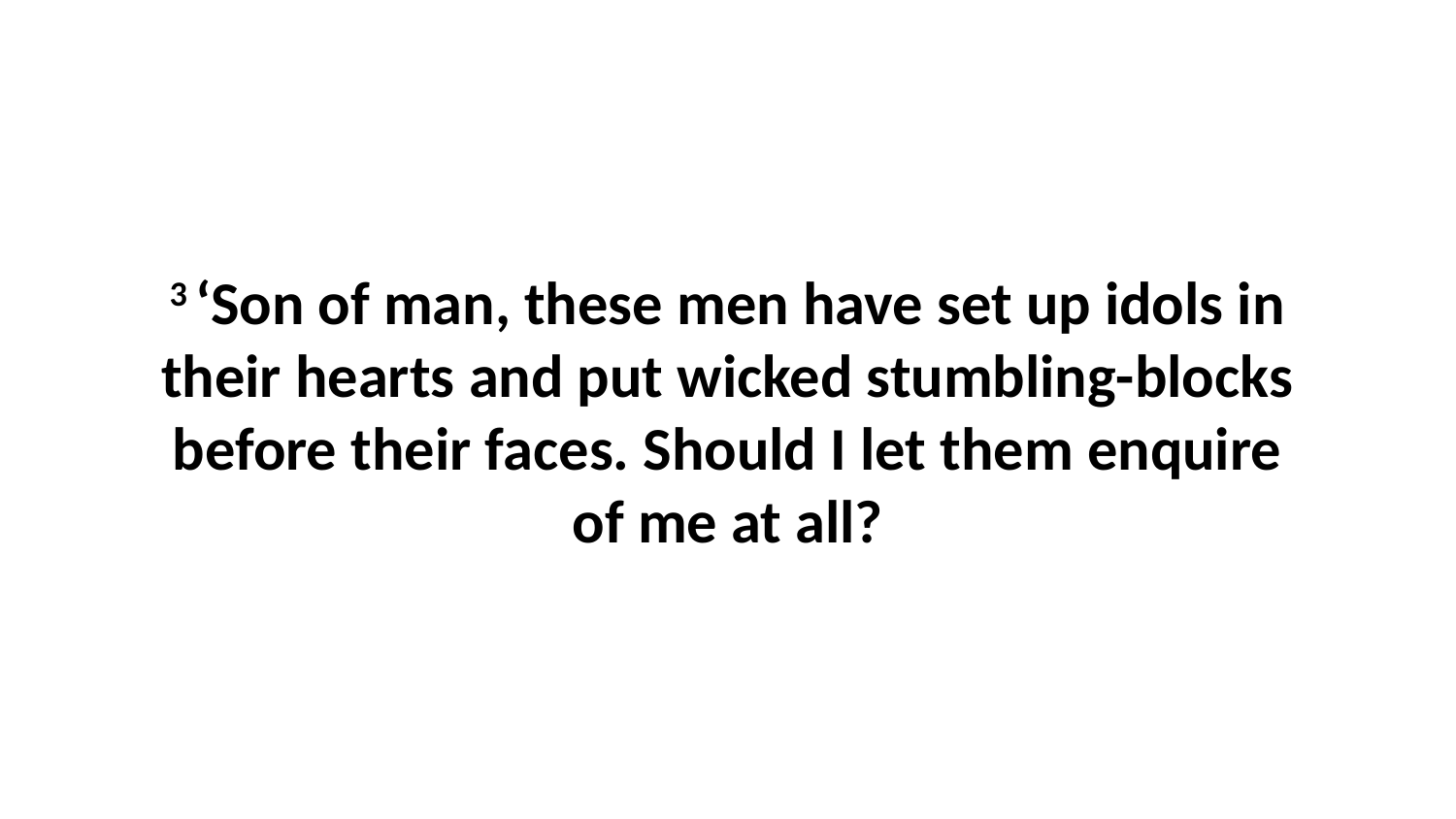

3 ‘Son of man, these men have set up idols in their hearts and put wicked stumbling-blocks before their faces. Should I let them enquire of me at all?